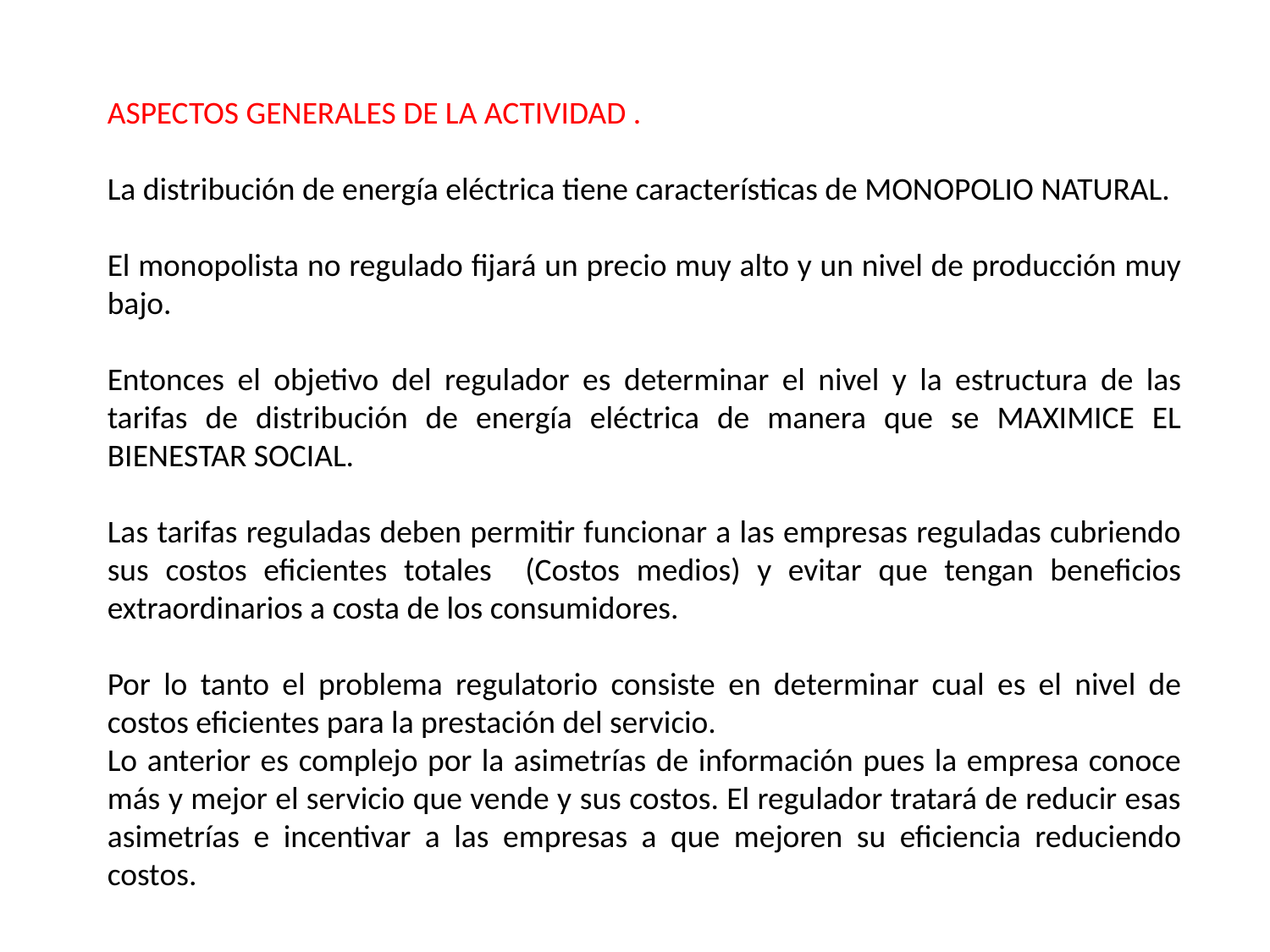

ASPECTOS GENERALES DE LA ACTIVIDAD .

La distribución de energía eléctrica tiene características de MONOPOLIO NATURAL.

El monopolista no regulado fijará un precio muy alto y un nivel de producción muy bajo.

Entonces el objetivo del regulador es determinar el nivel y la estructura de las tarifas de distribución de energía eléctrica de manera que se MAXIMICE EL BIENESTAR SOCIAL.

Las tarifas reguladas deben permitir funcionar a las empresas reguladas cubriendo sus costos eficientes totales  (Costos medios) y evitar que tengan beneficios extraordinarios a costa de los consumidores.

Por lo tanto el problema regulatorio consiste en determinar cual es el nivel de costos eficientes para la prestación del servicio.
Lo anterior es complejo por la asimetrías de información pues la empresa conoce más y mejor el servicio que vende y sus costos. El regulador tratará de reducir esas asimetrías e incentivar a las empresas a que mejoren su eficiencia reduciendo costos.